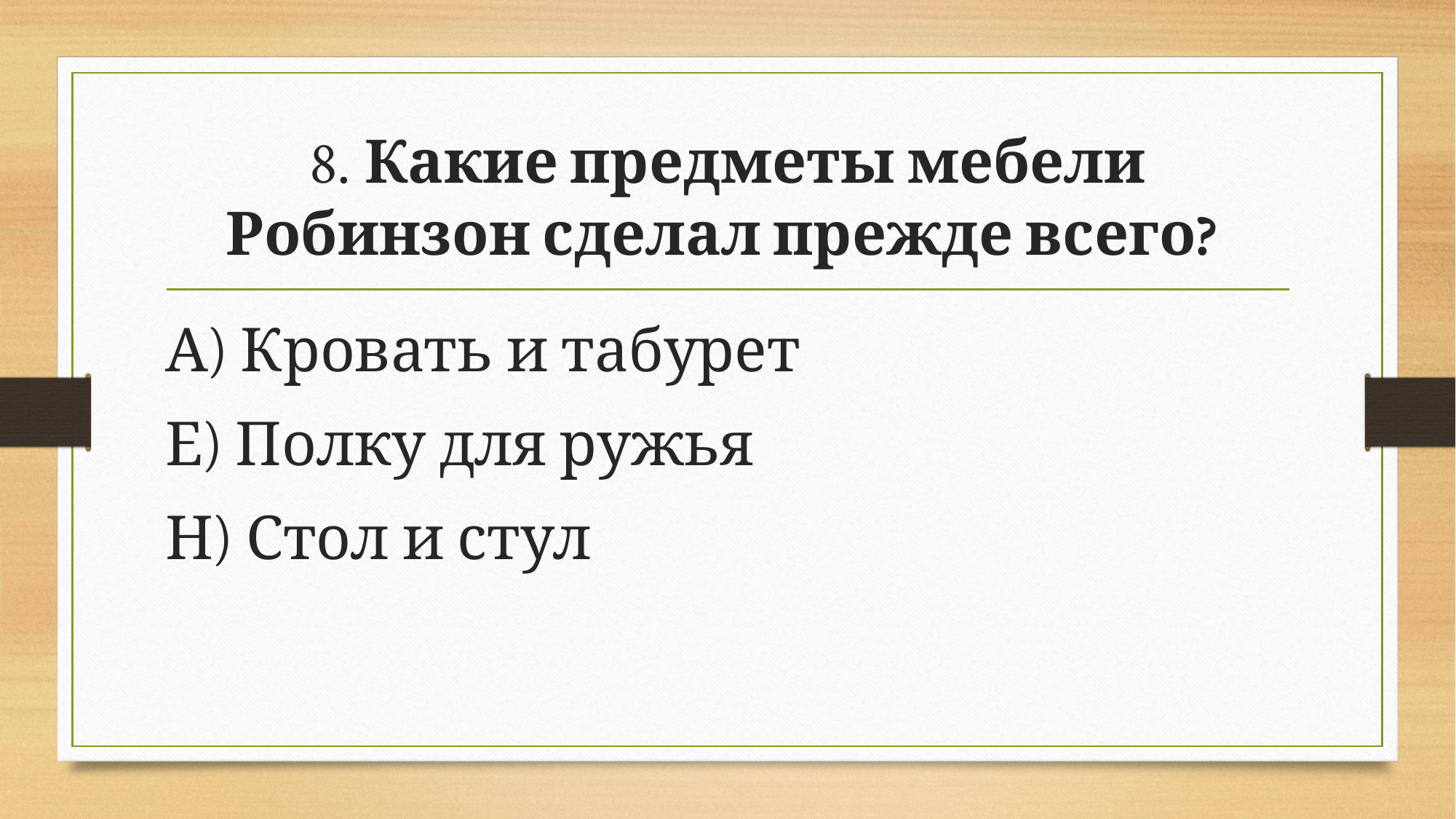

# 8. Какие предметы мебели Робинзон сделал прежде всего?
А) Кровать и табурет
Е) Полку для ружья
Н) Стол и стул